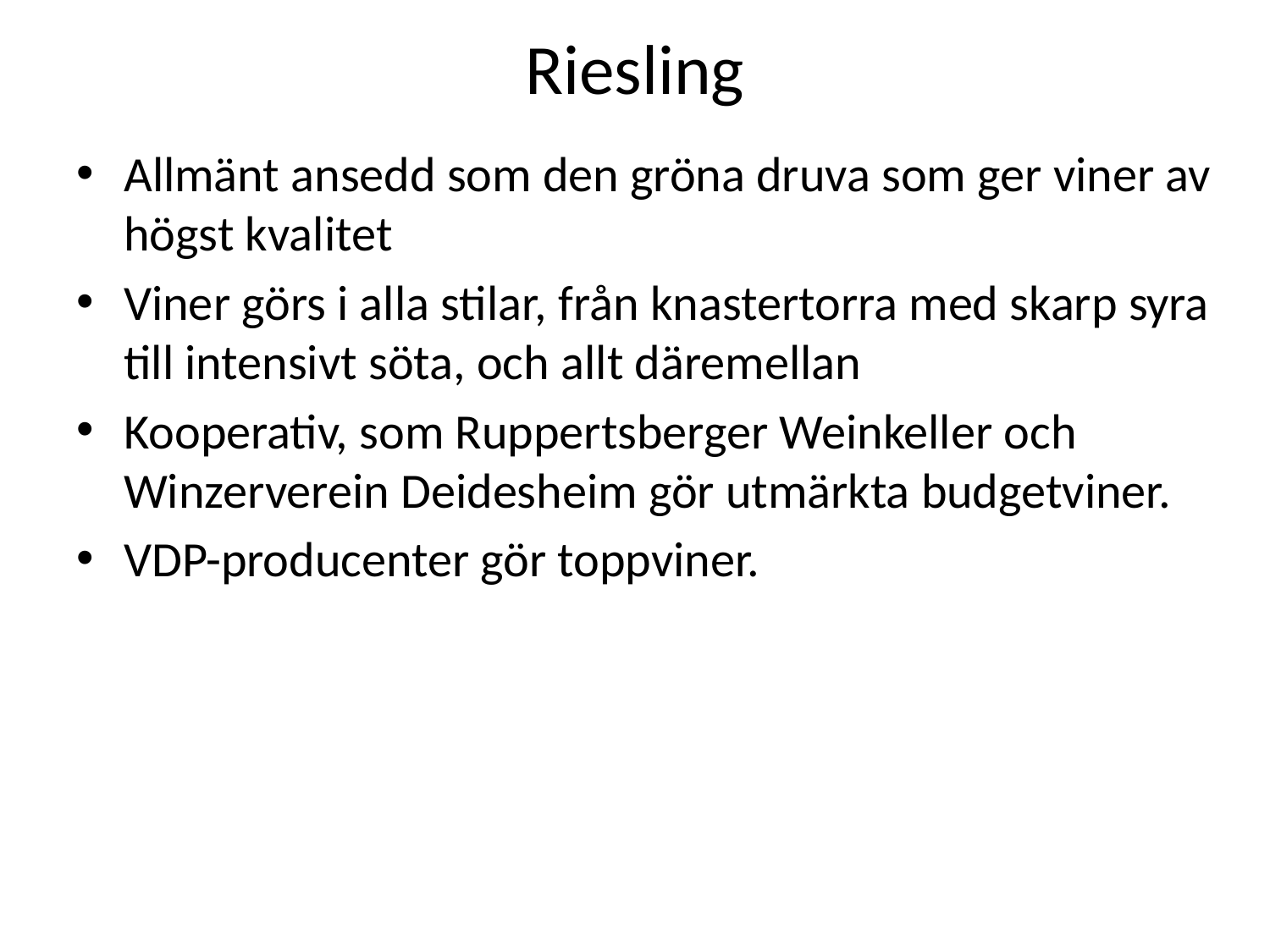

# Riesling
Allmänt ansedd som den gröna druva som ger viner av högst kvalitet
Viner görs i alla stilar, från knastertorra med skarp syra till intensivt söta, och allt däremellan
Kooperativ, som Ruppertsberger Weinkeller och Winzerverein Deidesheim gör utmärkta budgetviner.
VDP-producenter gör toppviner.